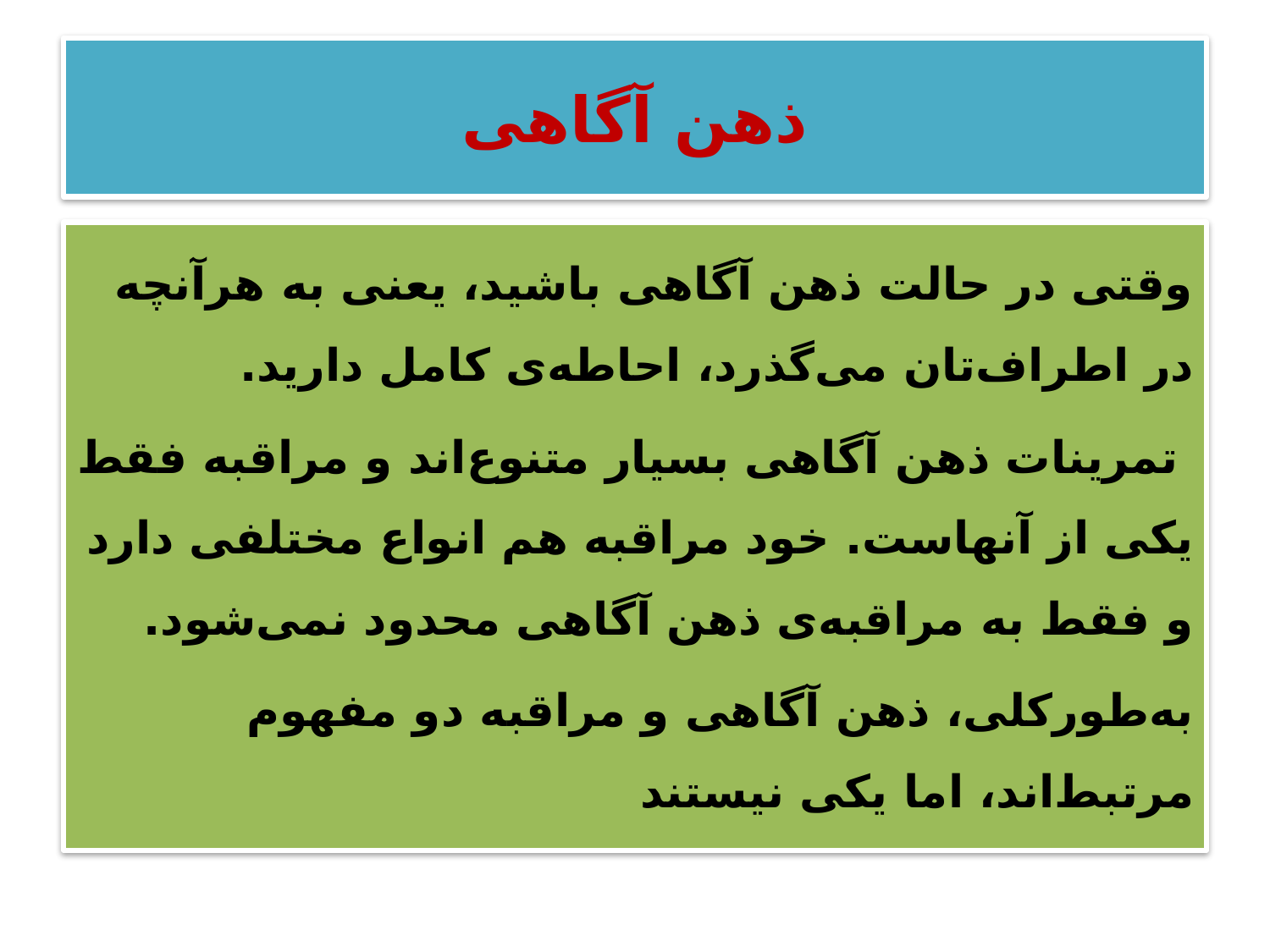

# ذهن آگاهی
وقتی در حالت ذهن آگاهی باشید، یعنی به هرآنچه در اطراف‌تان می‌گذرد، احاطه‌ی کامل دارید.
 تمرینات ذهن‌ آگاهی بسیار متنوع‌اند و مراقبه فقط یکی از آنهاست. خود مراقبه هم انواع مختلفی دارد و فقط به مراقبه‌ی ذهن آگاهی محدود نمی‌شود.
به‌طورکلی، ذهن آگاهی و مراقبه دو مفهوم مرتبط‌اند، اما یکی نیستند